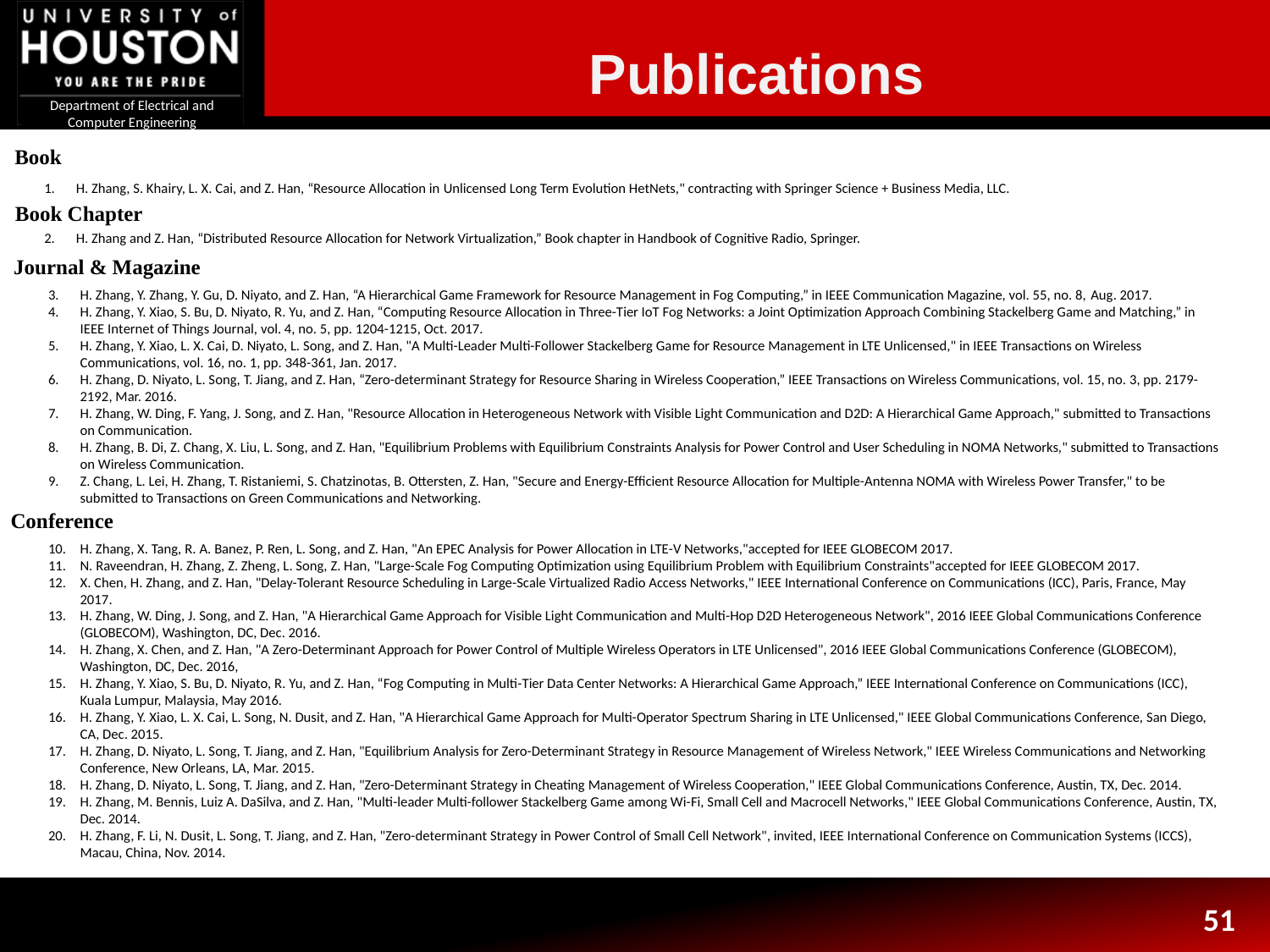

Publications

Book
H. Zhang, S. Khairy, L. X. Cai, and Z. Han, “Resource Allocation in Unlicensed Long Term Evolution HetNets," contracting with Springer Science + Business Media, LLC.

H. Zhang and Z. Han, “Distributed Resource Allocation for Network Virtualization,” Book chapter in Handbook of Cognitive Radio, Springer.
Book Chapter
Journal & Magazine
H. Zhang, Y. Zhang, Y. Gu, D. Niyato, and Z. Han, “A Hierarchical Game Framework for Resource Management in Fog Computing,” in IEEE Communication Magazine, vol. 55, no. 8, Aug. 2017.
H. Zhang, Y. Xiao, S. Bu, D. Niyato, R. Yu, and Z. Han, “Computing Resource Allocation in Three-Tier IoT Fog Networks: a Joint Optimization Approach Combining Stackelberg Game and Matching,” in IEEE Internet of Things Journal, vol. 4, no. 5, pp. 1204-1215, Oct. 2017.
H. Zhang, Y. Xiao, L. X. Cai, D. Niyato, L. Song, and Z. Han, "A Multi-Leader Multi-Follower Stackelberg Game for Resource Management in LTE Unlicensed," in IEEE Transactions on Wireless Communications, vol. 16, no. 1, pp. 348-361, Jan. 2017.
H. Zhang, D. Niyato, L. Song, T. Jiang, and Z. Han, “Zero-determinant Strategy for Resource Sharing in Wireless Cooperation,” IEEE Transactions on Wireless Communications, vol. 15, no. 3, pp. 2179-2192, Mar. 2016.
H. Zhang, W. Ding, F. Yang, J. Song, and Z. Han, "Resource Allocation in Heterogeneous Network with Visible Light Communication and D2D: A Hierarchical Game Approach," submitted to Transactions on Communication.
H. Zhang, B. Di, Z. Chang, X. Liu, L. Song, and Z. Han, "Equilibrium Problems with Equilibrium Constraints Analysis for Power Control and User Scheduling in NOMA Networks," submitted to Transactions on Wireless Communication.
Z. Chang, L. Lei, H. Zhang, T. Ristaniemi, S. Chatzinotas, B. Ottersten, Z. Han, "Secure and Energy-Efficient Resource Allocation for Multiple-Antenna NOMA with Wireless Power Transfer," to be submitted to Transactions on Green Communications and Networking.

H. Zhang, X. Tang, R. A. Banez, P. Ren, L. Song, and Z. Han, "An EPEC Analysis for Power Allocation in LTE-V Networks,"accepted for IEEE GLOBECOM 2017.
N. Raveendran, H. Zhang, Z. Zheng, L. Song, Z. Han, "Large-Scale Fog Computing Optimization using Equilibrium Problem with Equilibrium Constraints"accepted for IEEE GLOBECOM 2017.
X. Chen, H. Zhang, and Z. Han, "Delay-Tolerant Resource Scheduling in Large-Scale Virtualized Radio Access Networks," IEEE International Conference on Communications (ICC), Paris, France, May 2017.
H. Zhang, W. Ding, J. Song, and Z. Han, "A Hierarchical Game Approach for Visible Light Communication and Multi-Hop D2D Heterogeneous Network", 2016 IEEE Global Communications Conference (GLOBECOM), Washington, DC, Dec. 2016.
H. Zhang, X. Chen, and Z. Han, "A Zero-Determinant Approach for Power Control of Multiple Wireless Operators in LTE Unlicensed", 2016 IEEE Global Communications Conference (GLOBECOM), Washington, DC, Dec. 2016,
H. Zhang, Y. Xiao, S. Bu, D. Niyato, R. Yu, and Z. Han, “Fog Computing in Multi-Tier Data Center Networks: A Hierarchical Game Approach,” IEEE International Conference on Communications (ICC), Kuala Lumpur, Malaysia, May 2016.
H. Zhang, Y. Xiao, L. X. Cai, L. Song, N. Dusit, and Z. Han, "A Hierarchical Game Approach for Multi-Operator Spectrum Sharing in LTE Unlicensed," IEEE Global Communications Conference, San Diego, CA, Dec. 2015.
H. Zhang, D. Niyato, L. Song, T. Jiang, and Z. Han, "Equilibrium Analysis for Zero-Determinant Strategy in Resource Management of Wireless Network," IEEE Wireless Communications and Networking Conference, New Orleans, LA, Mar. 2015.
H. Zhang, D. Niyato, L. Song, T. Jiang, and Z. Han, "Zero-Determinant Strategy in Cheating Management of Wireless Cooperation," IEEE Global Communications Conference, Austin, TX, Dec. 2014.
H. Zhang, M. Bennis, Luiz A. DaSilva, and Z. Han, "Multi-leader Multi-follower Stackelberg Game among Wi-Fi, Small Cell and Macrocell Networks," IEEE Global Communications Conference, Austin, TX, Dec. 2014.
H. Zhang, F. Li, N. Dusit, L. Song, T. Jiang, and Z. Han, "Zero-determinant Strategy in Power Control of Small Cell Network", invited, IEEE International Conference on Communication Systems (ICCS), Macau, China, Nov. 2014.

Conference
51